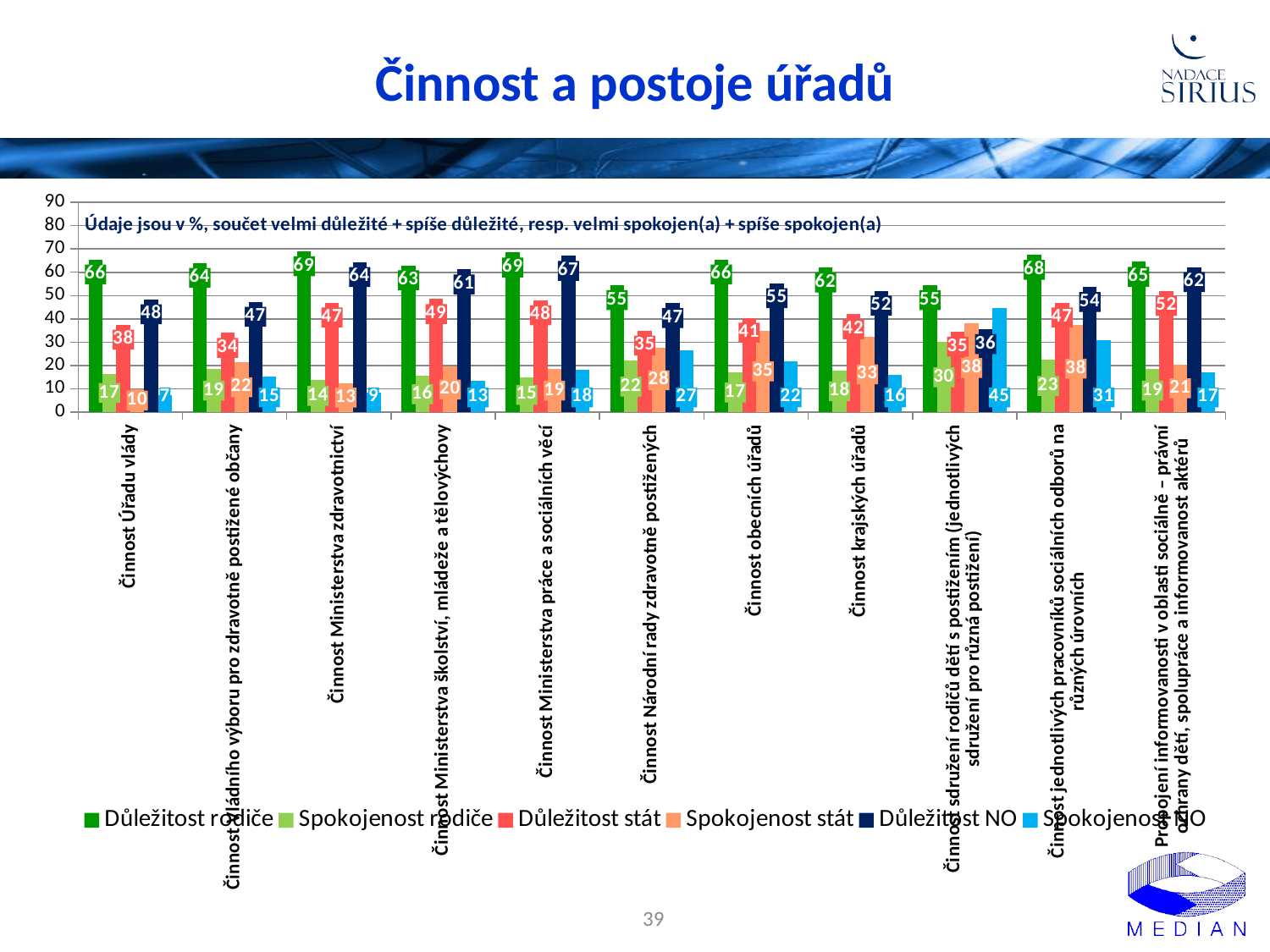

# Činnost a postoje úřadů

### Chart

| Category | Důležitost rodiče | Spokojenost rodiče | Důležitost stát | Spokojenost stát | Důležitost NO | Spokojenost NO |
|---|---|---|---|---|---|---|
| Činnost Úřadu vlády | 65.5 | 16.5 | 37.5 | 10.0 | 48.4 | 7.4 |
| Činnost Vládního výboru pro zdravotně postižené občany | 64.0 | 18.5 | 34.0 | 21.5 | 47.3 | 15.4 |
| Činnost Ministerstva zdravotnictví | 69.0 | 14.0 | 47.0 | 12.5 | 64.4 | 8.5 |
| Činnost Ministerstva školství, mládeže a tělovýchovy | 63.0 | 15.5 | 48.5 | 19.5 | 61.2 | 13.3 |
| Činnost Ministerstva práce a sociálních věcí | 68.5 | 15.0 | 48.0 | 18.5 | 67.0 | 18.1 |
| Činnost Národní rady zdravotně postižených | 54.5 | 22.0 | 35.0 | 27.5 | 46.8 | 26.6 |
| Činnost obecních úřadů | 65.5 | 17.0 | 40.5 | 35.0 | 55.3 | 21.8 |
| Činnost krajských úřadů | 62.0 | 18.0 | 42.0 | 32.5 | 52.1 | 16.0 |
| Činnost sdružení rodičů dětí s postižením (jednotlivých sdružení pro různá postižení) | 54.5 | 30.0 | 34.5 | 38.0 | 35.6 | 44.7 |
| Činnost jednotlivých pracovníků sociálních odborů na různých úrovních | 67.5 | 22.5 | 47.0 | 37.5 | 53.7 | 30.9 |
| Propojení informovanosti v oblasti sociálně – právní ochrany dětí, spolupráce a informovanost aktérů | 64.5 | 18.5 | 52.0 | 20.5 | 62.2 | 17.0 |
39